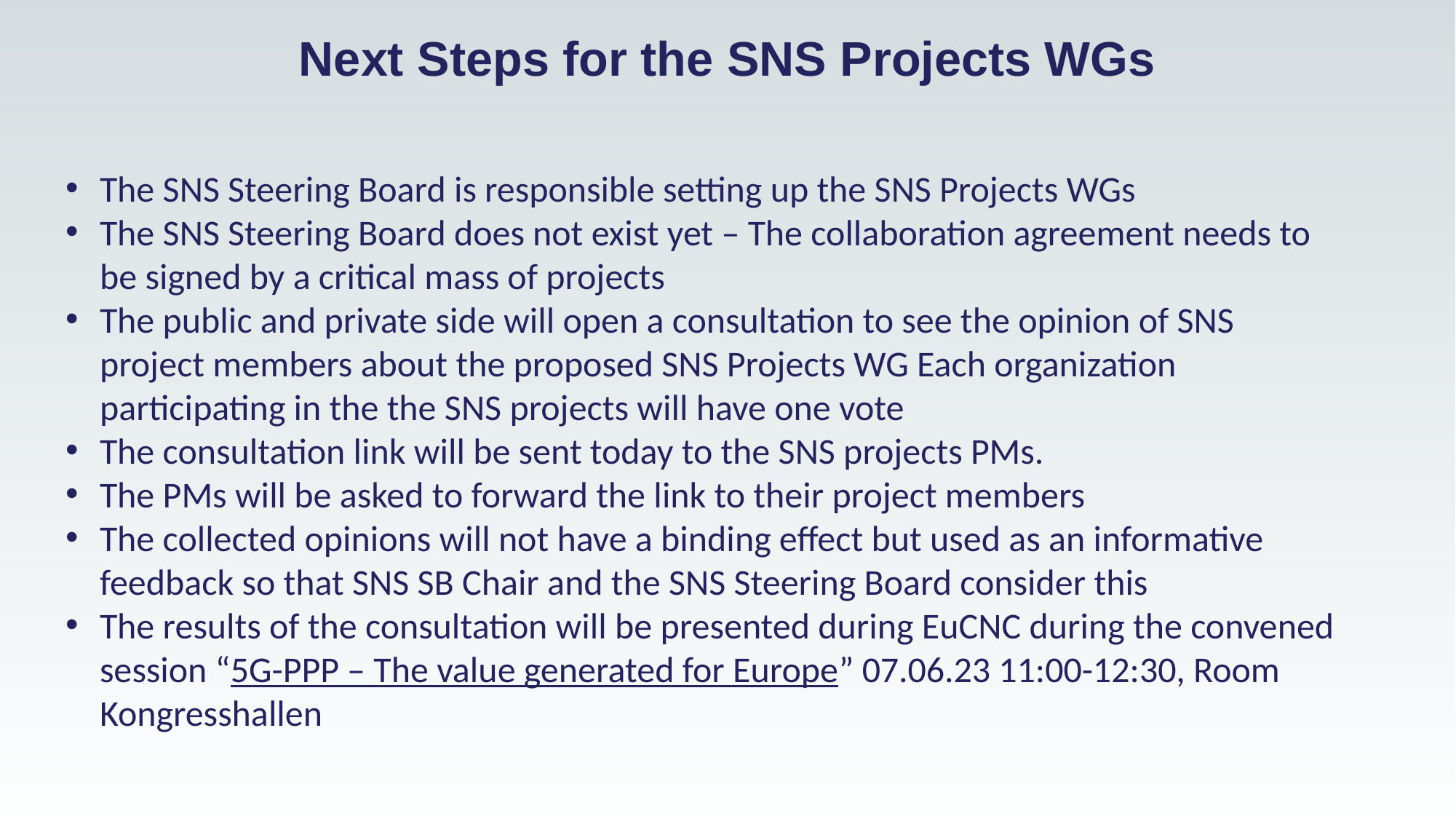

Next Steps for the SNS Projects WGs
The SNS Steering Board is responsible setting up the SNS Projects WGs
The SNS Steering Board does not exist yet – The collaboration agreement needs to be signed by a critical mass of projects
The public and private side will open a consultation to see the opinion of SNS project members about the proposed SNS Projects WG Each organization participating in the the SNS projects will have one vote
The consultation link will be sent today to the SNS projects PMs.
The PMs will be asked to forward the link to their project members
The collected opinions will not have a binding effect but used as an informative feedback so that SNS SB Chair and the SNS Steering Board consider this
The results of the consultation will be presented during EuCNC during the convened session “5G-PPP – The value generated for Europe” 07.06.23 11:00-12:30, Room Kongresshallen